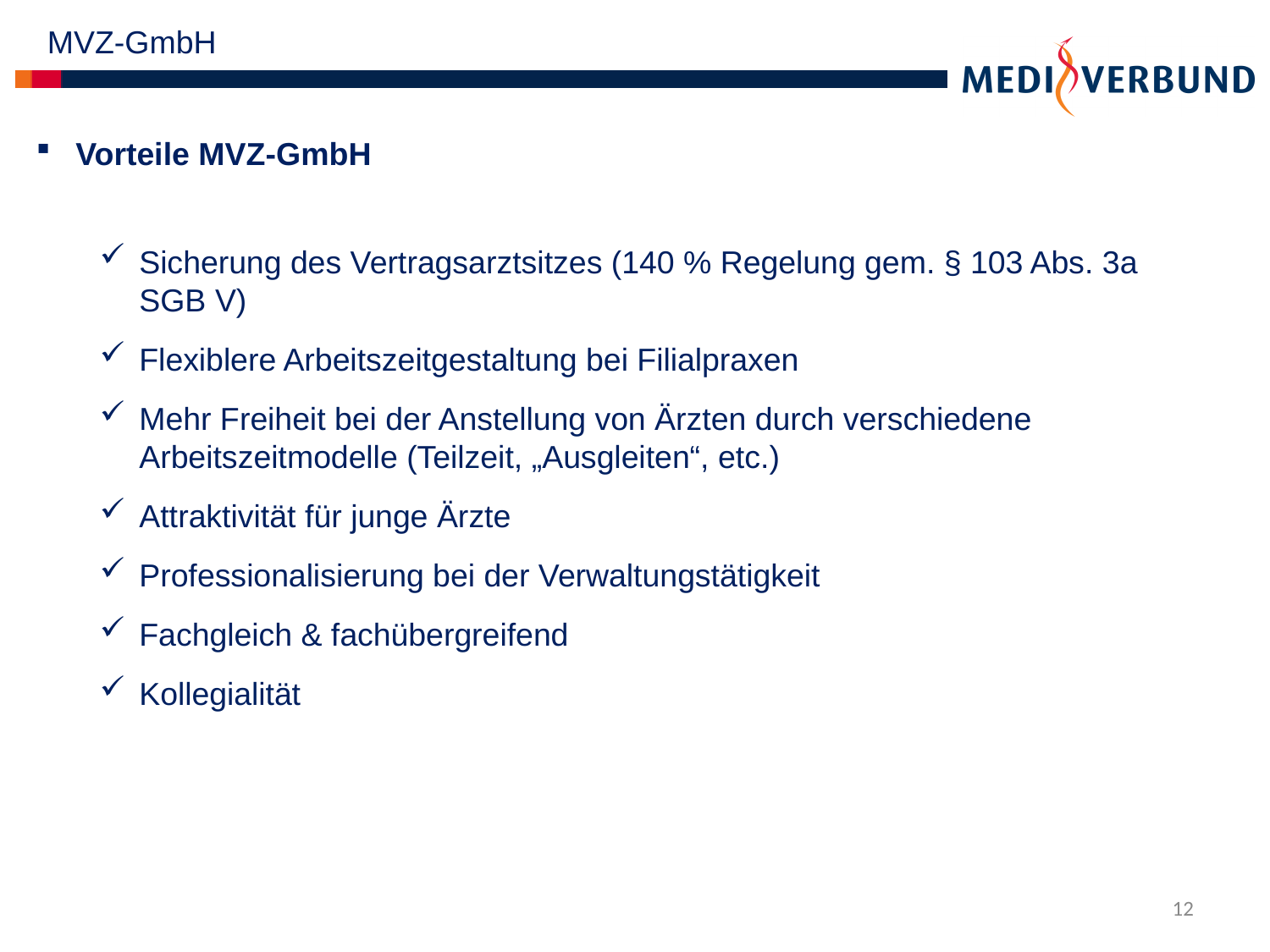

MVZ-GmbH
Vorteile MVZ-GmbH

Sicherung des Vertragsarztsitzes (140 % Regelung gem. § 103 Abs. 3a SGB V)
Flexiblere Arbeitszeitgestaltung bei Filialpraxen
Mehr Freiheit bei der Anstellung von Ärzten durch verschiedene Arbeitszeitmodelle (Teilzeit, „Ausgleiten“, etc.)
Attraktivität für junge Ärzte
Professionalisierung bei der Verwaltungstätigkeit
Fachgleich & fachübergreifend
Kollegialität

12